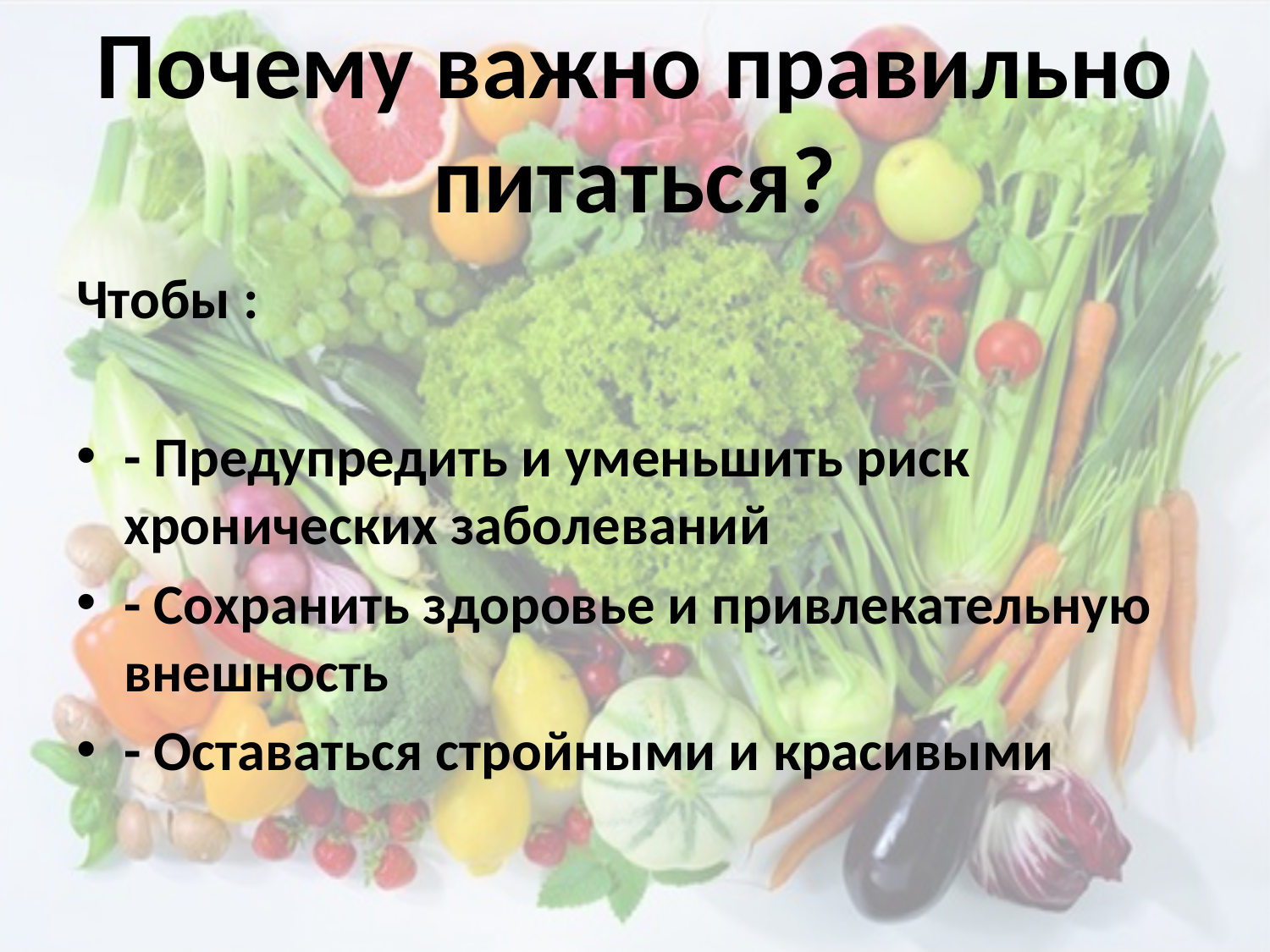

# Почему важно правильно питаться?
Чтобы :

- Предупредить и уменьшить риск хронических заболеваний
- Сохранить здоровье и привлекательную внешность
- Оставаться стройными и красивыми